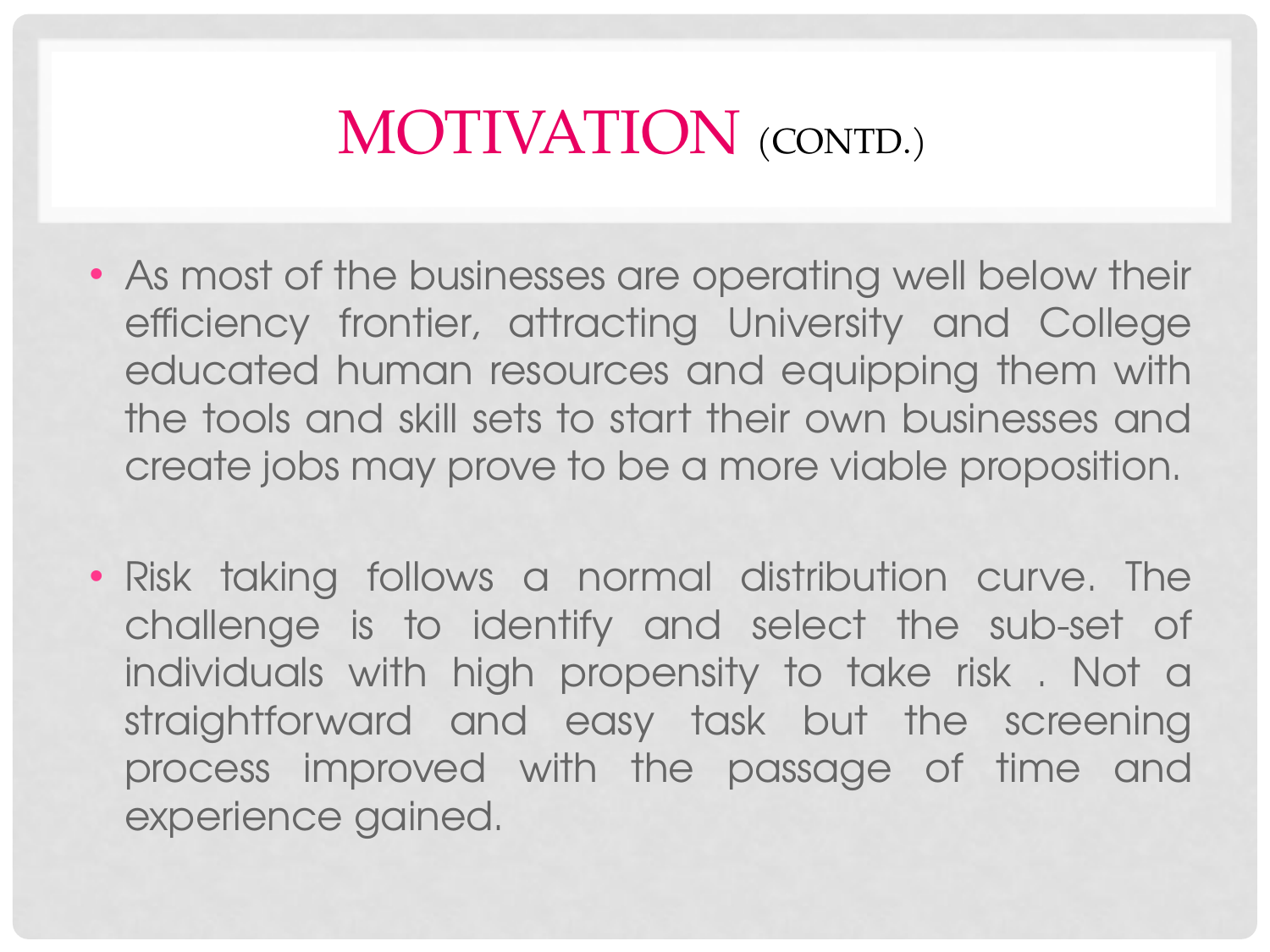

# Motivation (Contd.)
As most of the businesses are operating well below their efficiency frontier, attracting University and College educated human resources and equipping them with the tools and skill sets to start their own businesses and create jobs may prove to be a more viable proposition.

Risk taking follows a normal distribution curve. The challenge is to identify and select the sub-set of individuals with high propensity to take risk . Not a straightforward and easy task but the screening process improved with the passage of time and experience gained.